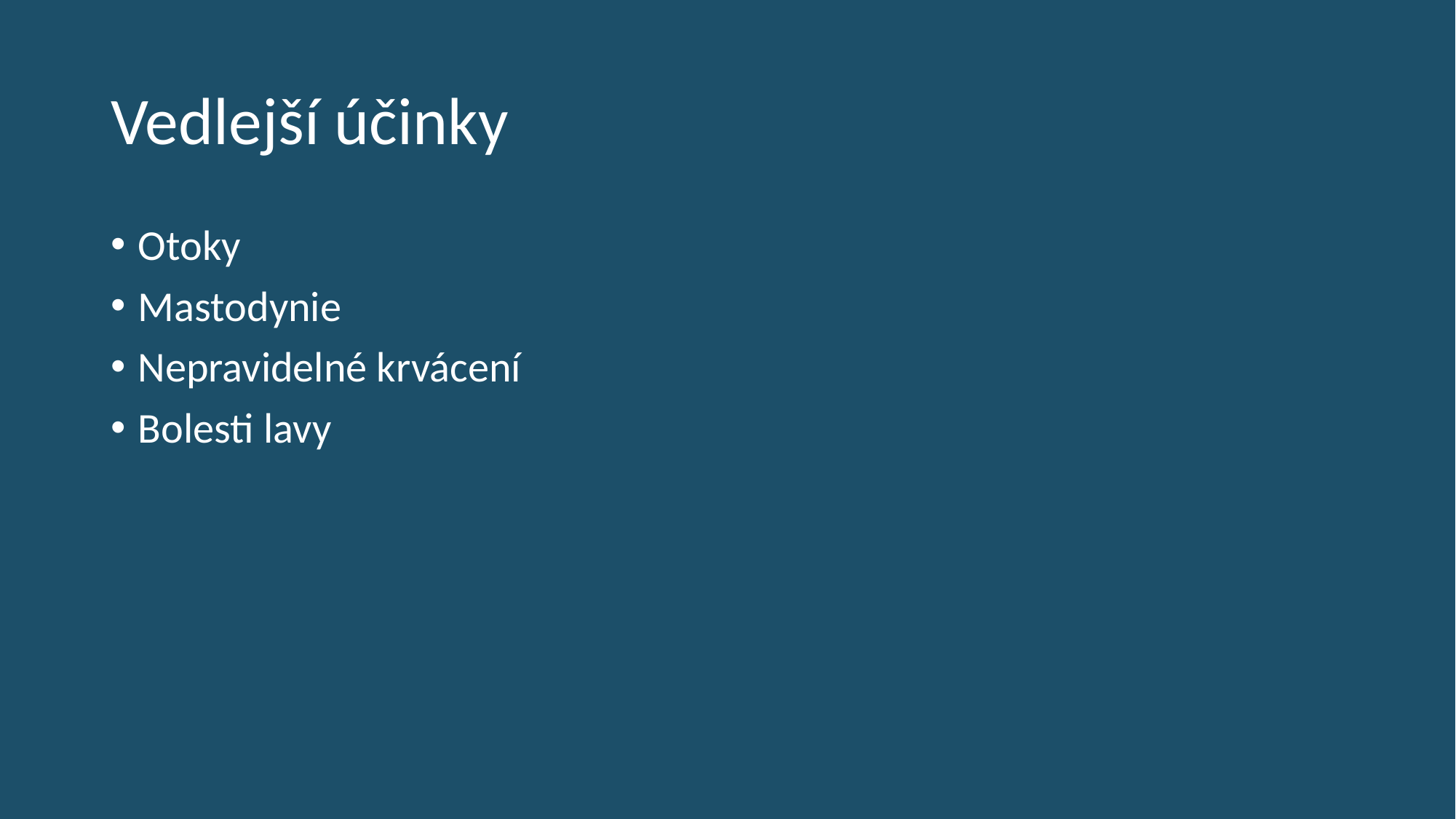

# Vedlejší účinky
Otoky
Mastodynie
Nepravidelné krvácení
Bolesti lavy